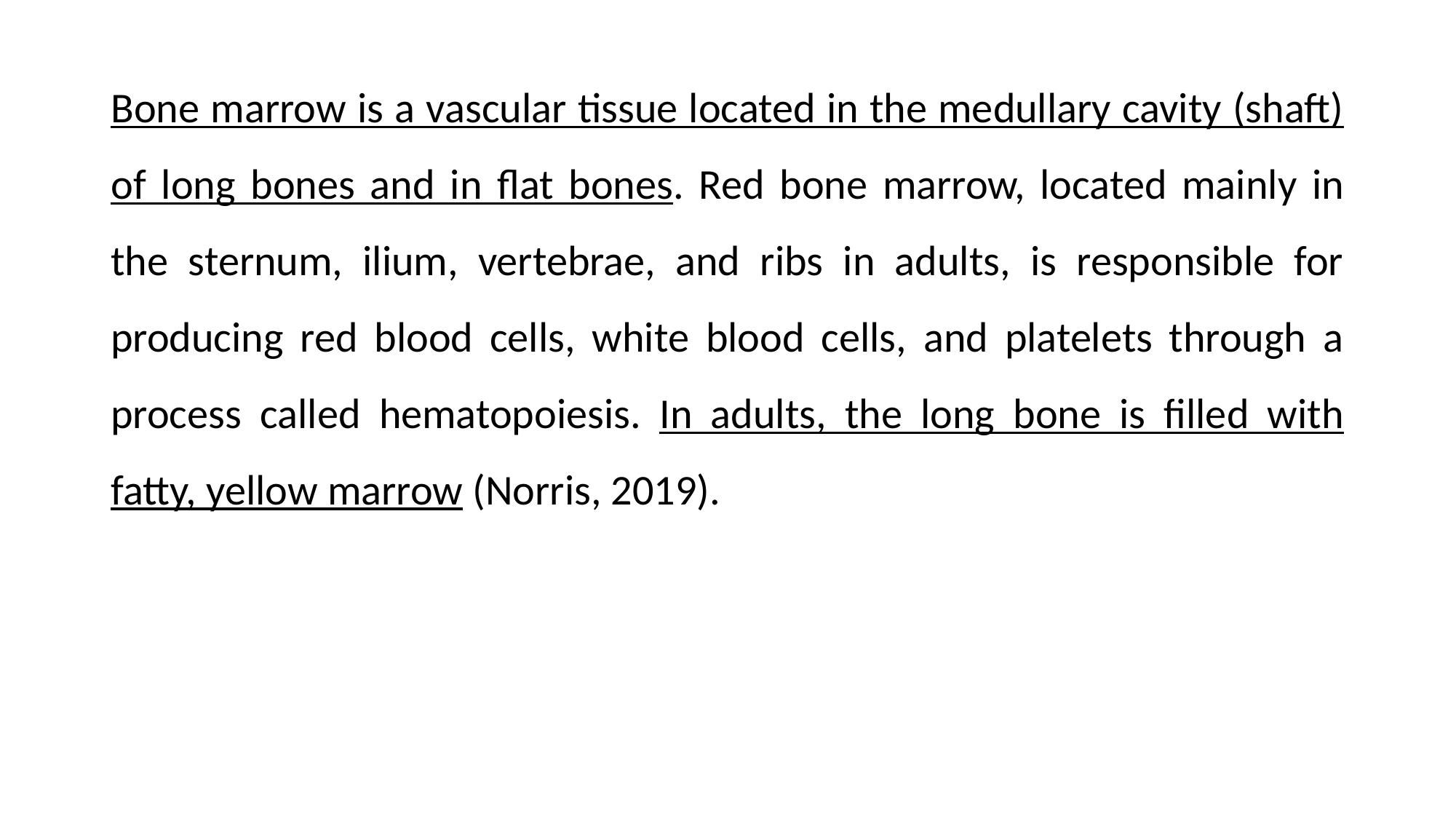

Bone marrow is a vascular tissue located in the medullary cavity (shaft) of long bones and in flat bones. Red bone marrow, located mainly in the sternum, ilium, vertebrae, and ribs in adults, is responsible for producing red blood cells, white blood cells, and platelets through a process called hematopoiesis. In adults, the long bone is filled with fatty, yellow marrow (Norris, 2019).